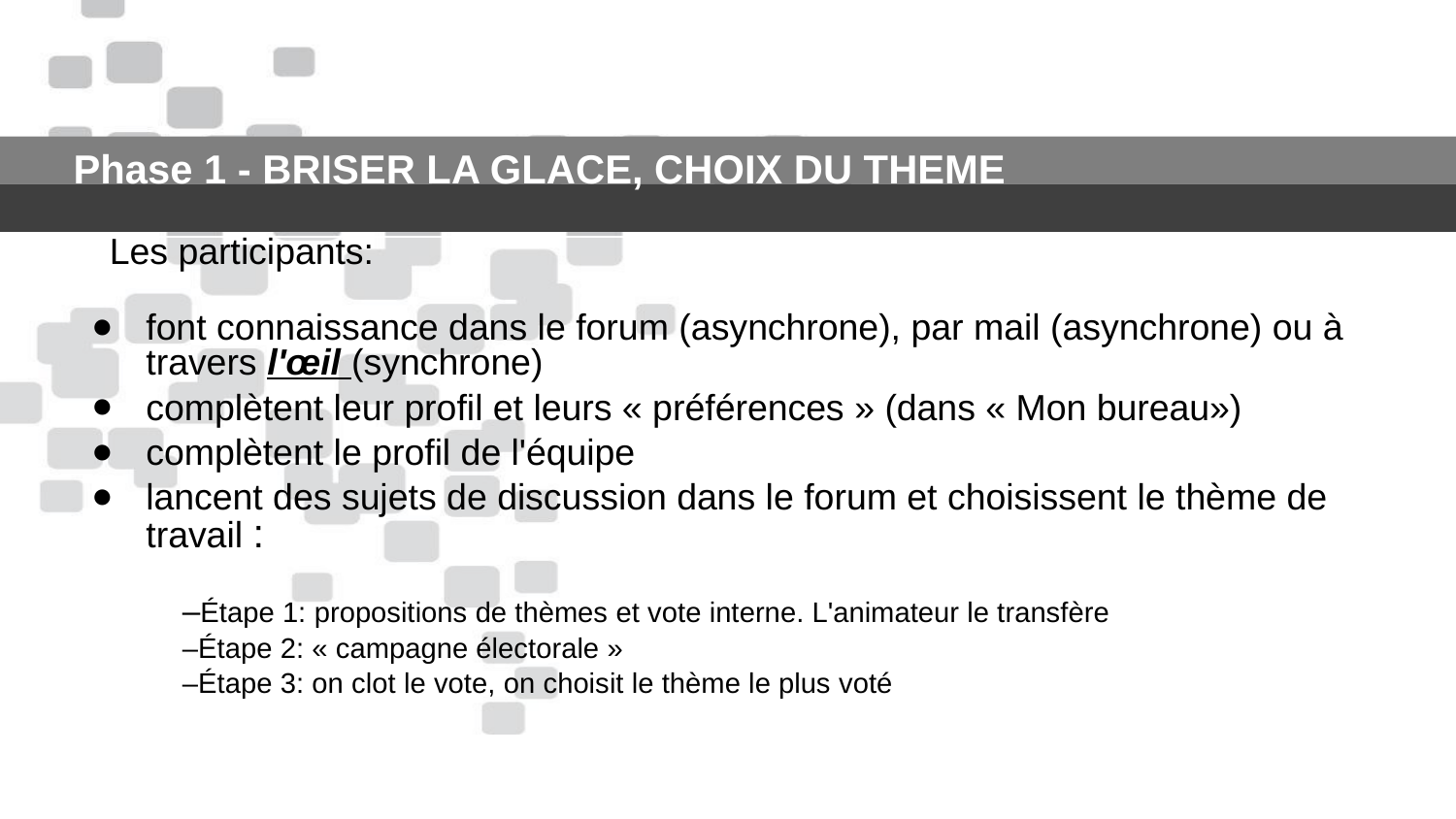

Phase 1 - BRISER LA GLACE, CHOIX DU THEME
Les participants:

font connaissance dans le forum (asynchrone), par mail (asynchrone) ou à travers l'œil (synchrone)
complètent leur profil et leurs « préférences » (dans « Mon bureau»)
complètent le profil de l'équipe
lancent des sujets de discussion dans le forum et choisissent le thème de travail :

–Étape 1: propositions de thèmes et vote interne. L'animateur le transfère
–Étape 2: « campagne électorale »
–Étape 3: on clot le vote, on choisit le thème le plus voté